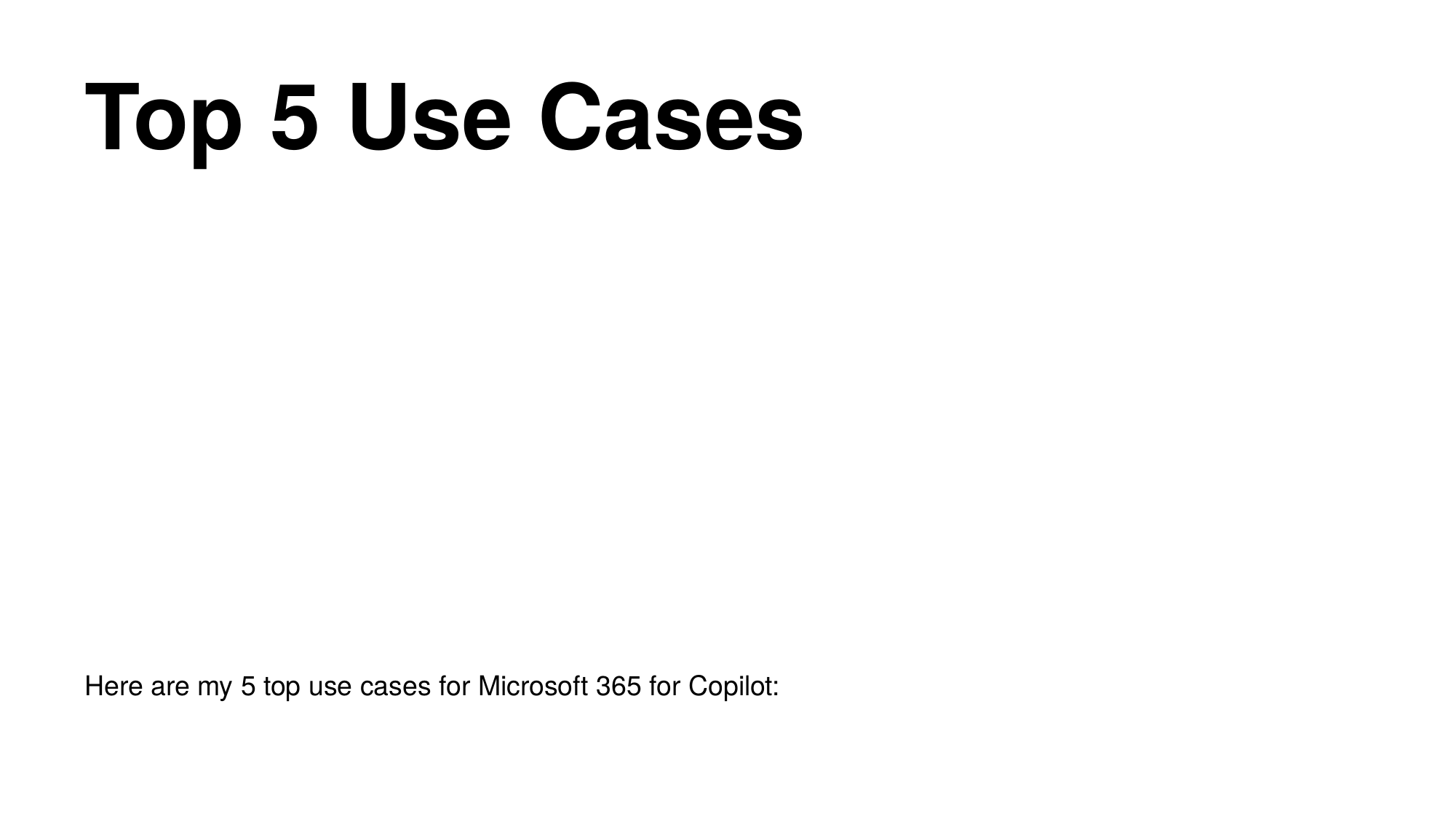

# Top 5 Use Cases
Here are my 5 top use cases for Microsoft 365 for Copilot: